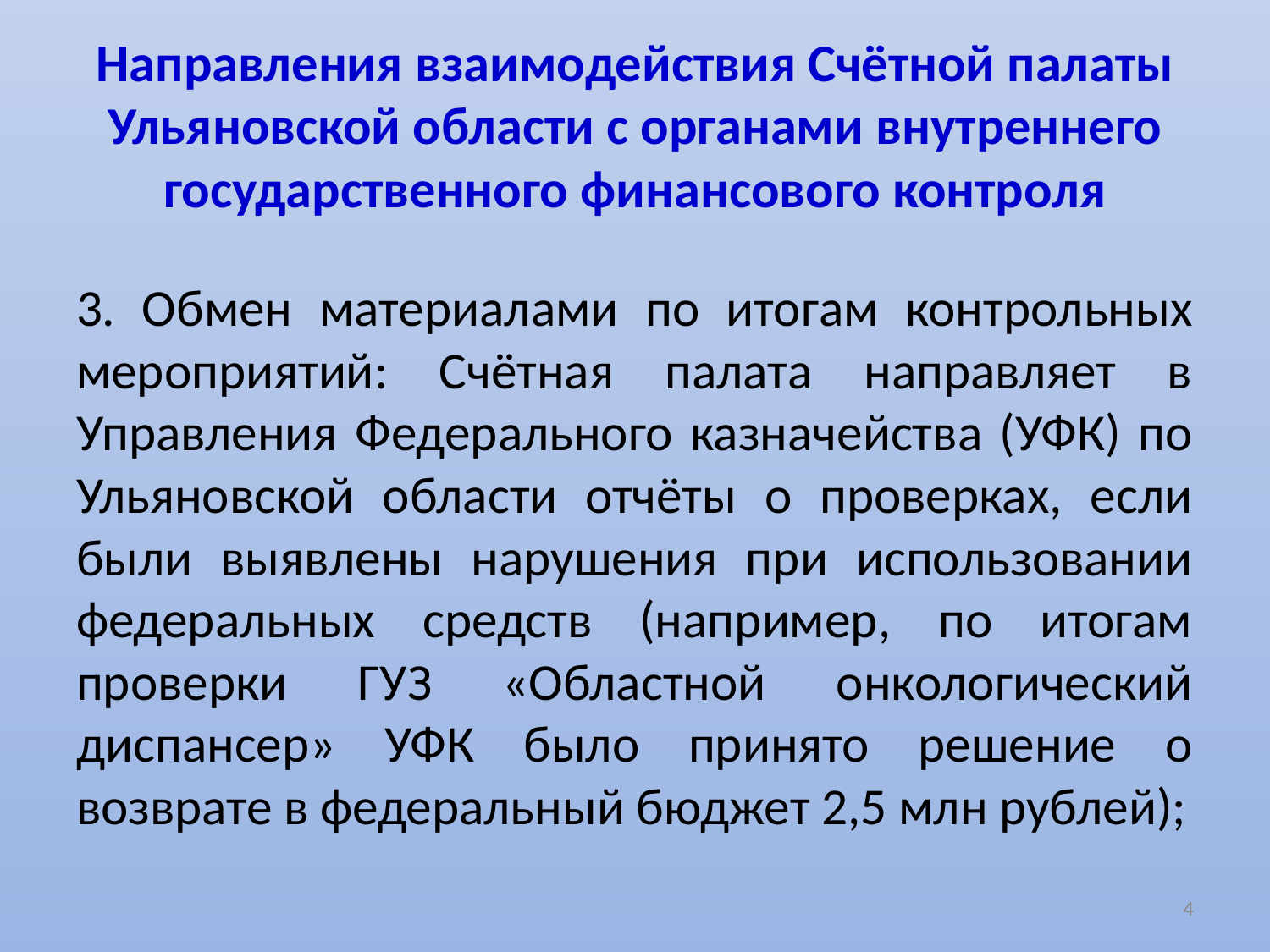

Направления взаимодействия Счётной палаты Ульяновской области с органами внутреннего государственного финансового контроля
3. Обмен материалами по итогам контрольных мероприятий: Счётная палата направляет в Управления Федерального казначейства (УФК) по Ульяновской области отчёты о проверках, если были выявлены нарушения при использовании федеральных средств (например, по итогам проверки ГУЗ «Областной онкологический диспансер» УФК было принято решение о возврате в федеральный бюджет 2,5 млн рублей);
4